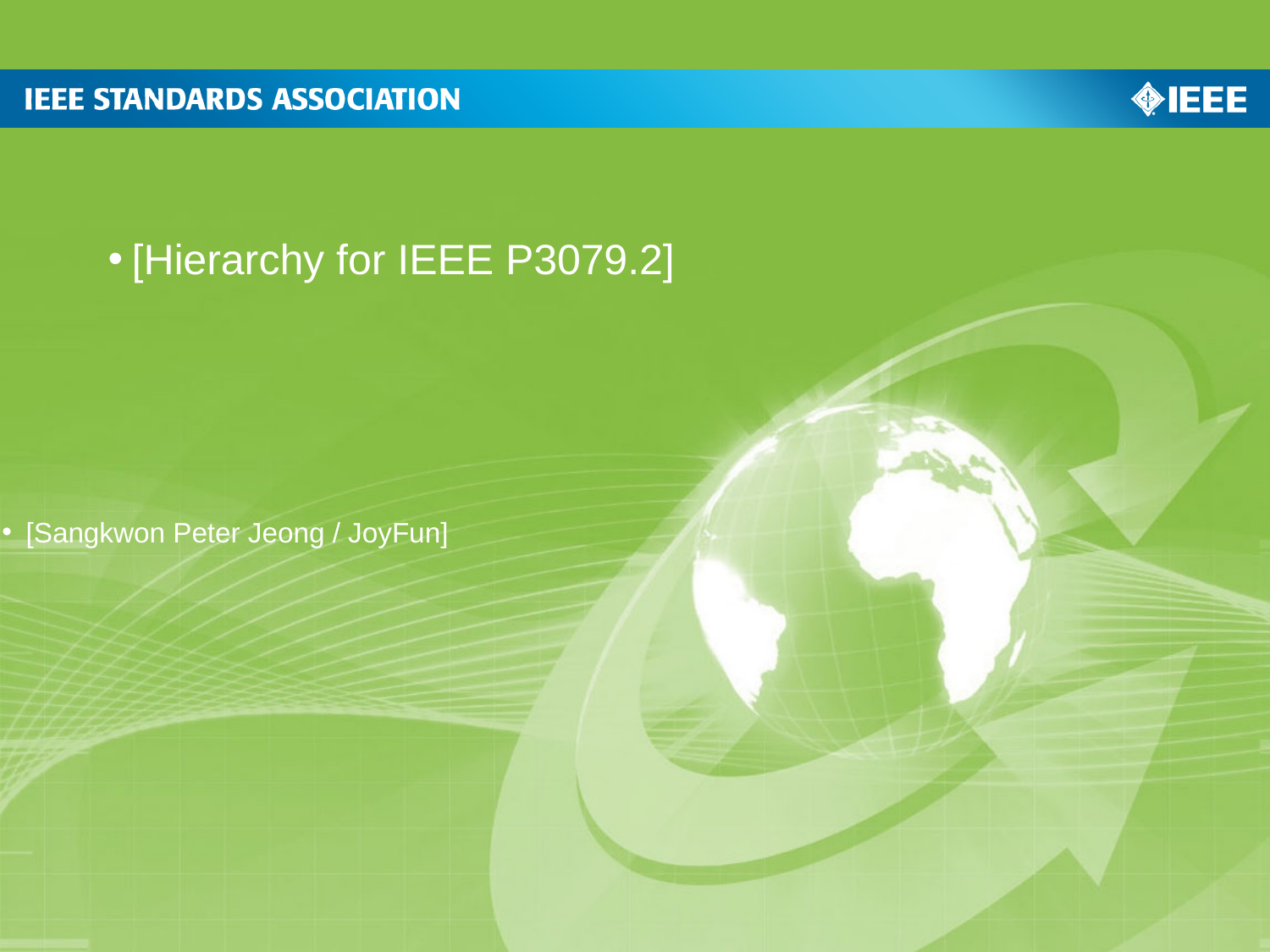

[Hierarchy for IEEE P3079.2]
[Sangkwon Peter Jeong / JoyFun]